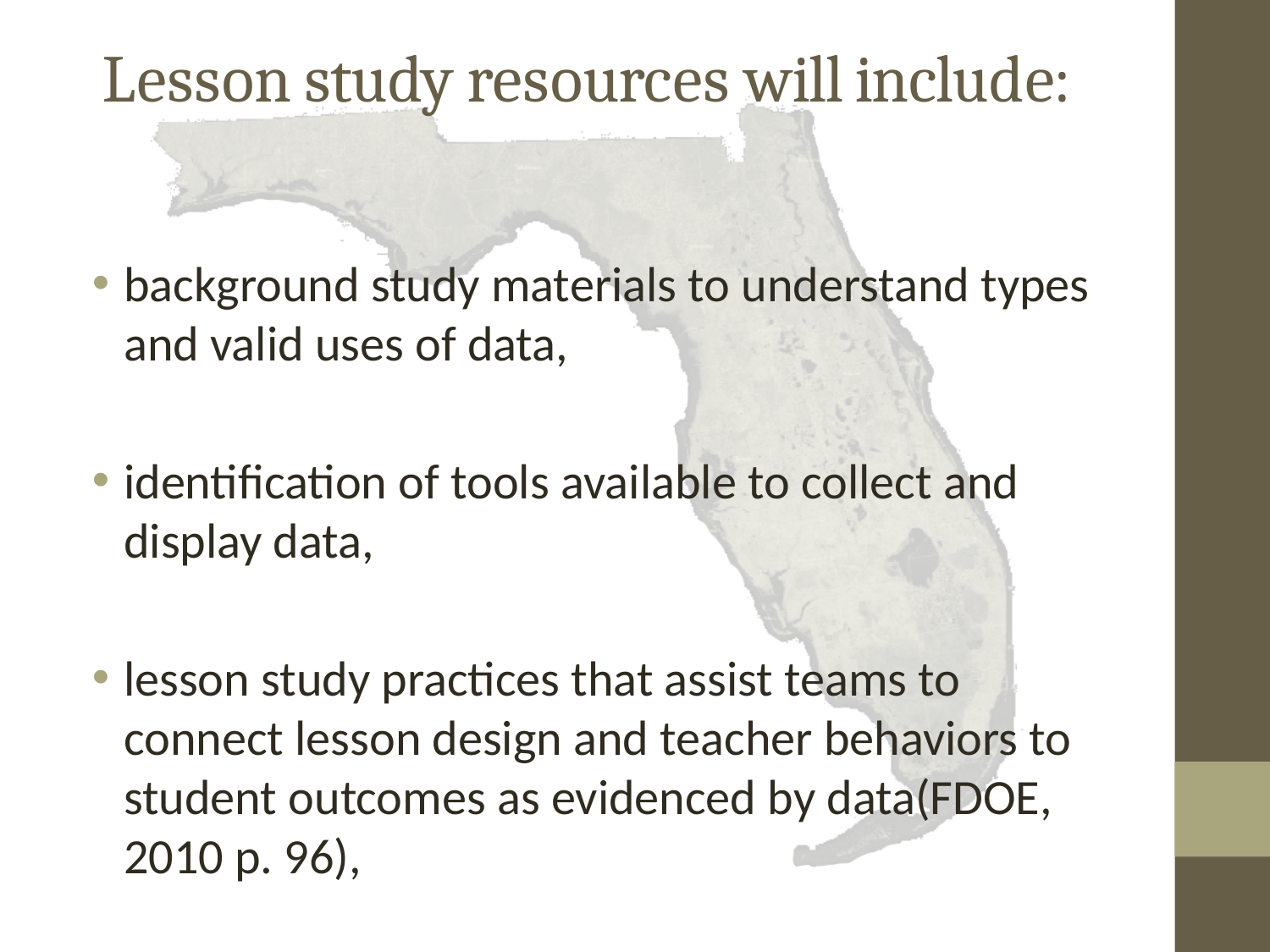

# Lesson study resources will include:
background study materials to understand types and valid uses of data,

identification of tools available to collect and display data,

lesson study practices that assist teams to connect lesson design and teacher behaviors to student outcomes as evidenced by data(FDOE, 2010 p. 96),